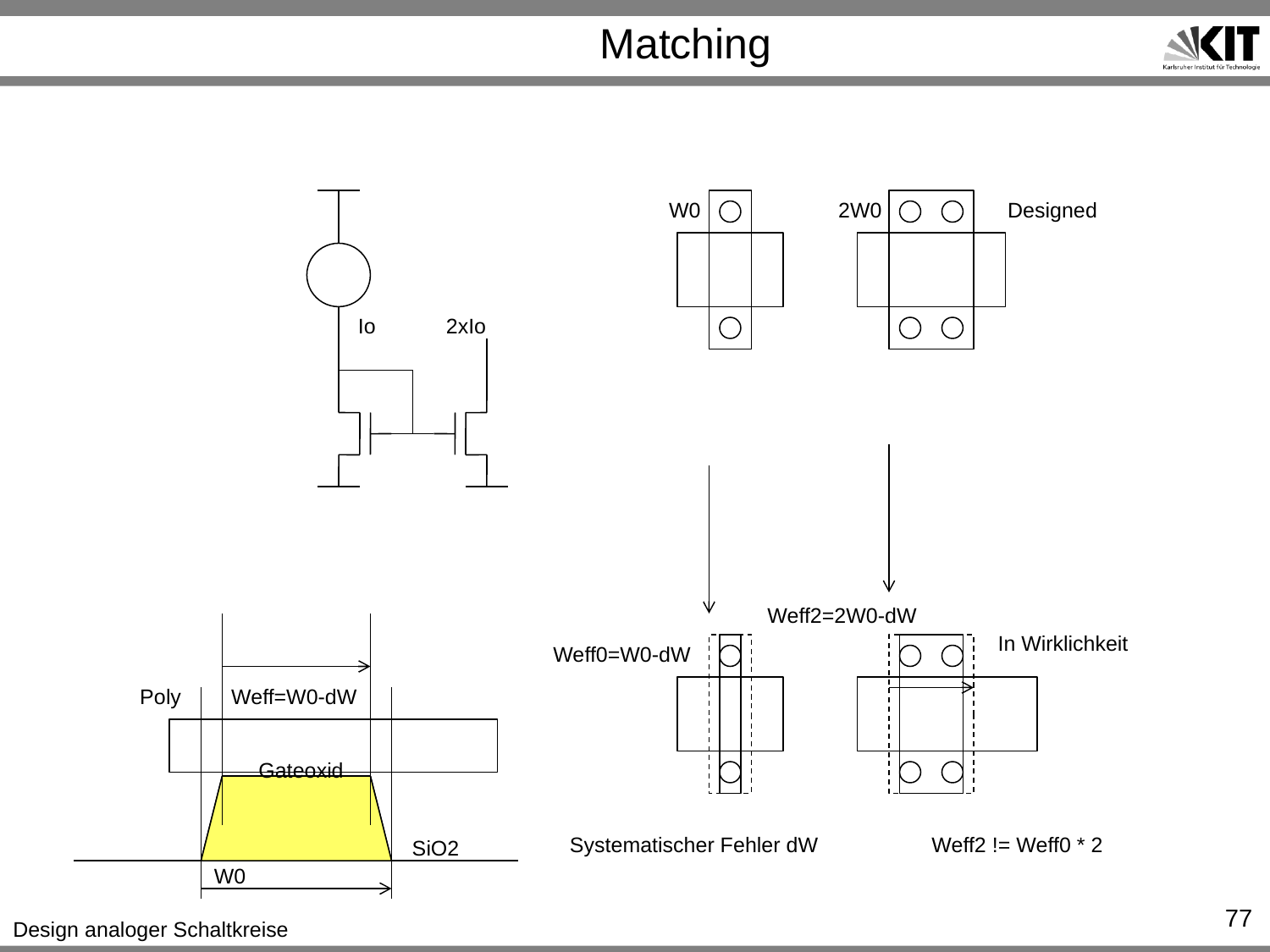

Matching
W0
2W0
Designed

Io
2xIo

Weff2=2W0-dW

In Wirklichkeit
Weff0=W0-dW

Poly
Weff=W0-dW

Gateoxid

Systematischer Fehler dW
Weff2 != Weff0 * 2
SiO2
W0
77